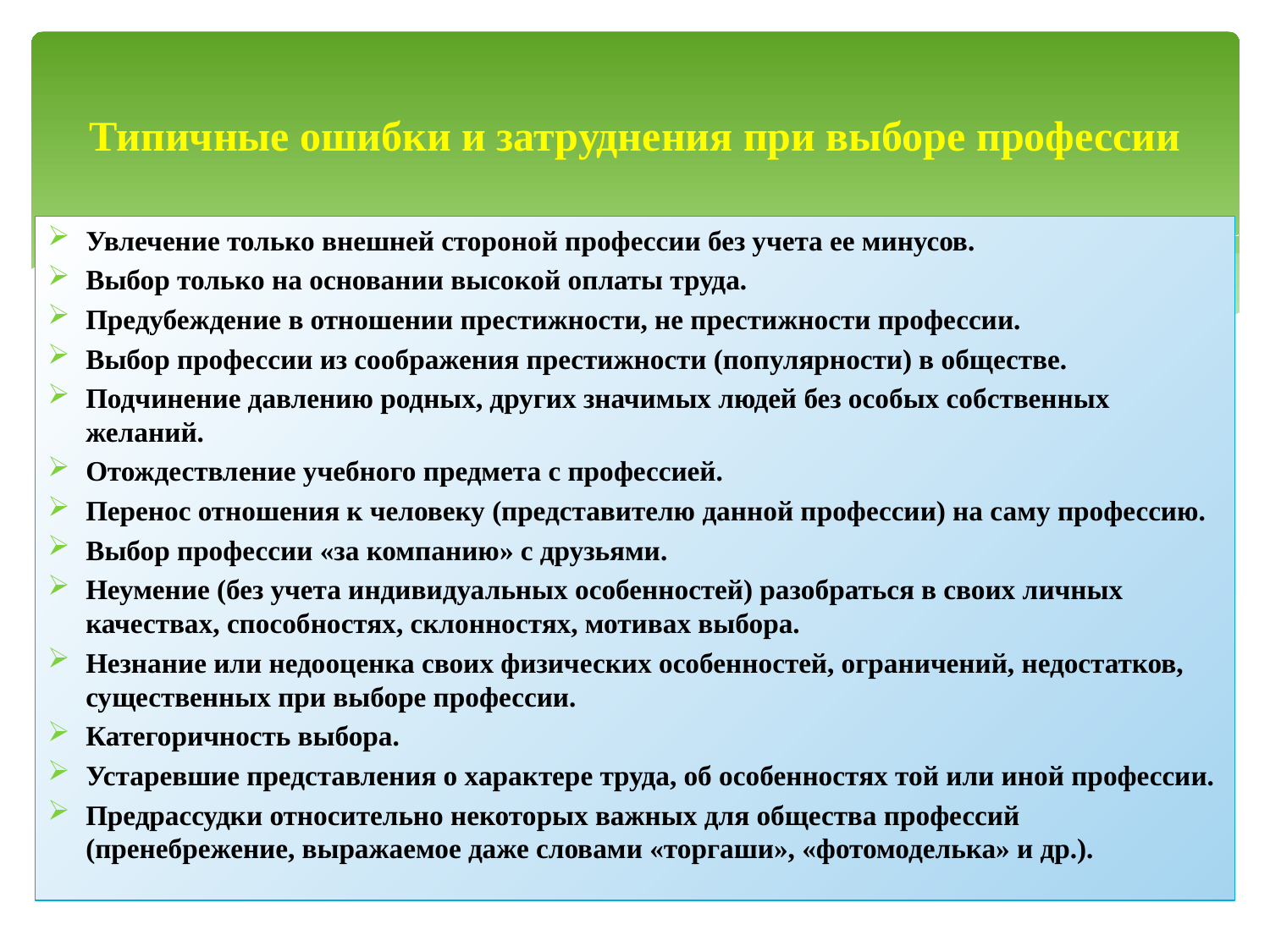

# Типичные ошибки и затруднения при выборе профессии
Увлечение только внешней стороной профессии без учета ее минусов.
Выбор только на основании высокой оплаты труда.
Предубеждение в отношении престижности, не престижности профессии.
Выбор профессии из соображения престижности (популярности) в обществе.
Подчинение давлению родных, других значимых людей без особых собственных желаний.
Отождествление учебного предмета с профессией.
Перенос отношения к человеку (представителю данной профессии) на саму профессию.
Выбор профессии «за компанию» с друзьями.
Неумение (без учета индивидуальных особенностей) разобраться в своих личных качествах, способностях, склонностях, мотивах выбора.
Незнание или недооценка своих физических особенностей, ограничений, недостатков, существенных при выборе профессии.
Категоричность выбора.
Устаревшие представления о характере труда, об особенностях той или иной профессии.
Предрассудки относительно некоторых важных для общества профессий (пренебрежение, выражаемое даже словами «торгаши», «фотомоделька» и др.).